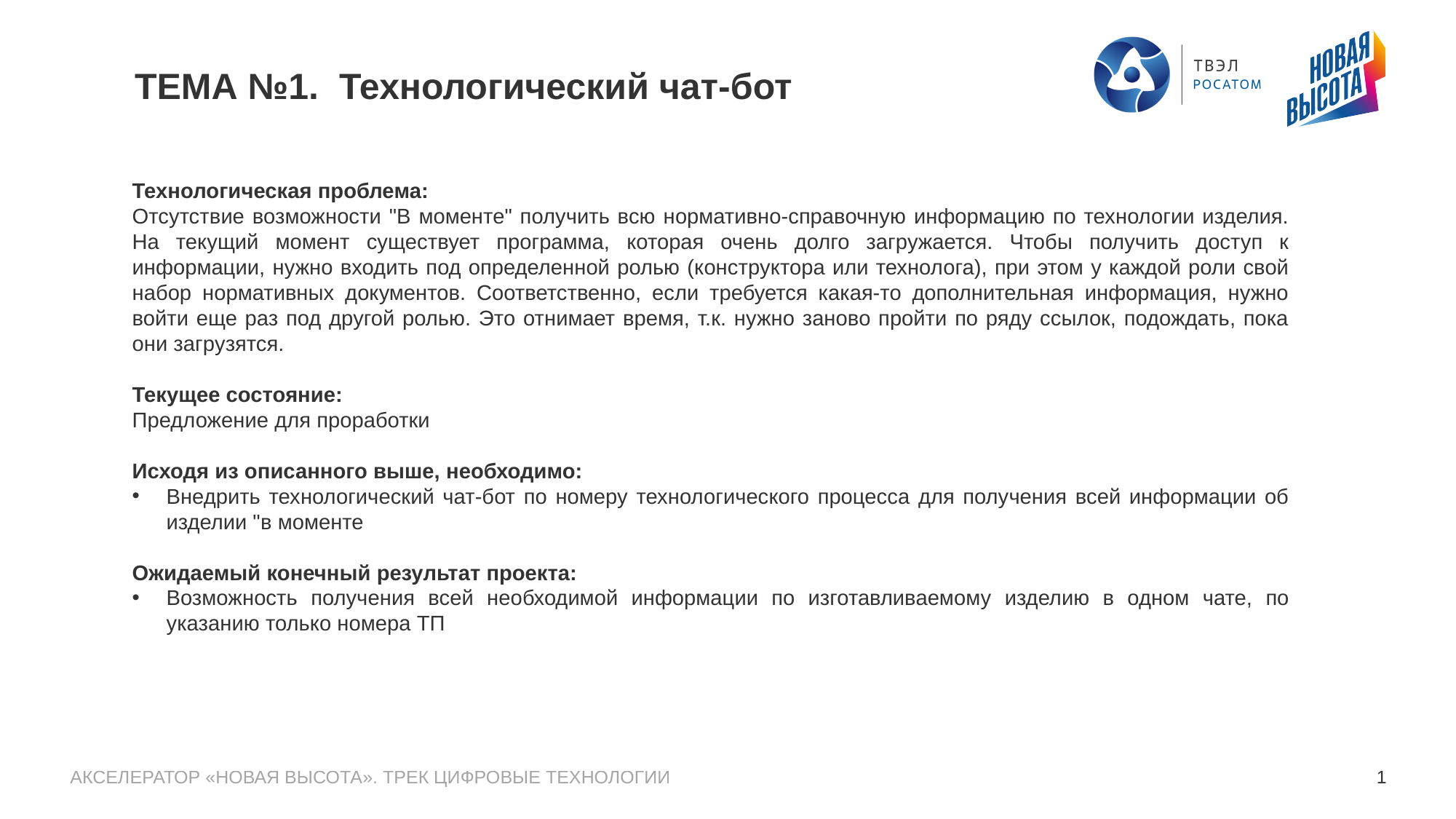

# ТЕМА №1.  Технологический чат-бот

Технологическая проблема:
Отсутствие возможности "В моменте" получить всю нормативно-справочную информацию по технологии изделия. На текущий момент существует программа, которая очень долго загружается. Чтобы получить доступ к информации, нужно входить под определенной ролью (конструктора или технолога), при этом у каждой роли свой набор нормативных документов. Соответственно, если требуется какая-то дополнительная информация, нужно войти еще раз под другой ролью. Это отнимает время, т.к. нужно заново пройти по ряду ссылок, подождать, пока они загрузятся.

Текущее состояние:
Предложение для проработки

Исходя из описанного выше, необходимо:
Внедрить технологический чат-бот по номеру технологического процесса для получения всей информации об изделии "в моменте

Ожидаемый конечный результат проекта:
Возможность получения всей необходимой информации по изготавливаемому изделию в одном чате, по указанию только номера ТП

АКСЕЛЕРАТОР «НОВАЯ ВЫСОТА». ТРЕК ЦИФРОВЫЕ ТЕХНОЛОГИИ